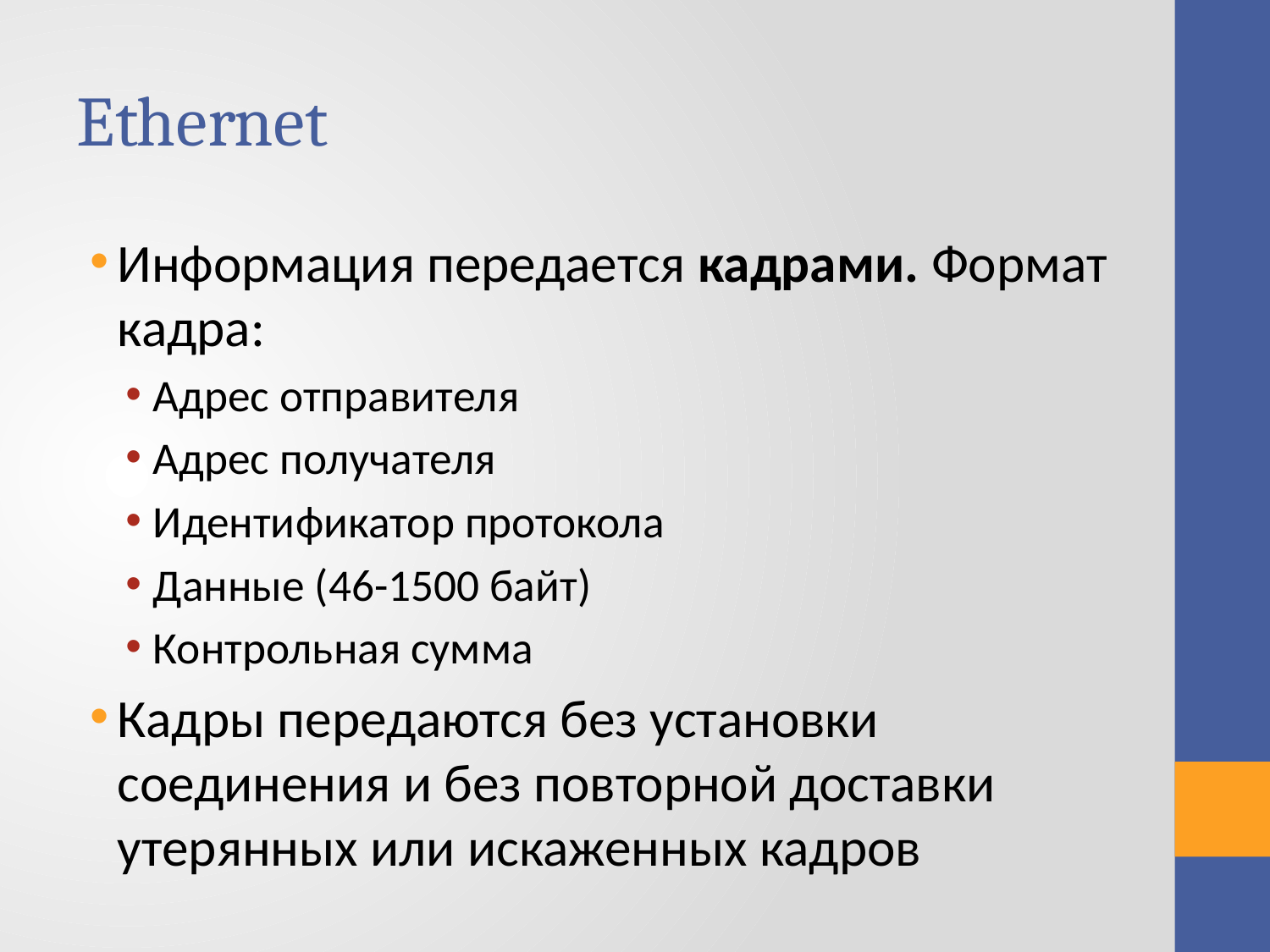

# Ethernet
Информация передается кадрами. Формат кадра:
Адрес отправителя
Адрес получателя
Идентификатор протокола
Данные (46-1500 байт)
Контрольная сумма
Кадры передаются без установки соединения и без повторной доставки утерянных или искаженных кадров